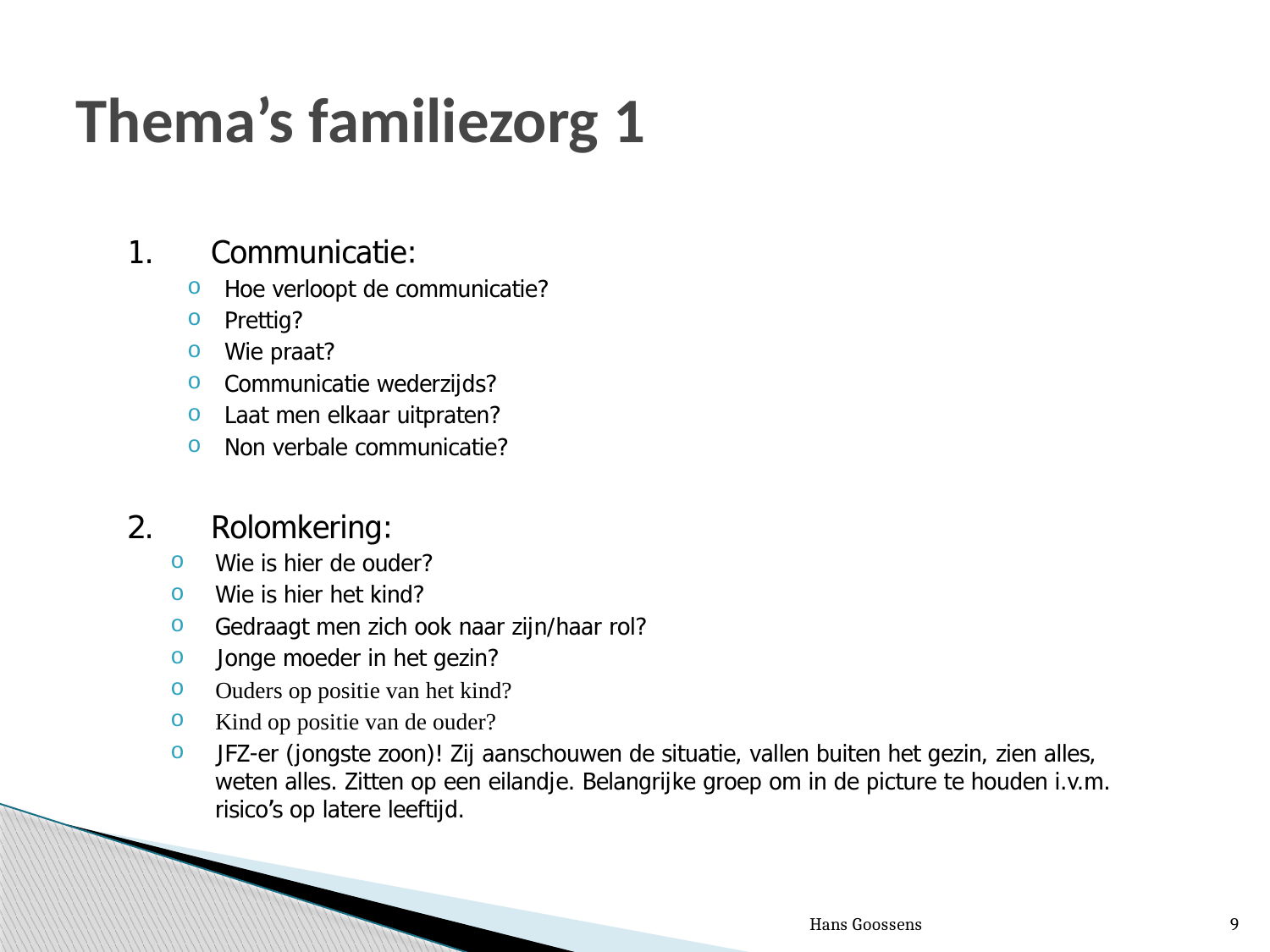

# Thema’s familiezorg 1
1.	Communicatie:
Hoe verloopt de communicatie?
Prettig?
Wie praat?
Communicatie wederzijds?
Laat men elkaar uitpraten?
Non verbale communicatie?

2.	Rolomkering:
Wie is hier de ouder?
Wie is hier het kind?
Gedraagt men zich ook naar zijn/haar rol?
Jonge moeder in het gezin?
Ouders op positie van het kind?
Kind op positie van de ouder?
JFZ-er (jongste zoon)! Zij aanschouwen de situatie, vallen buiten het gezin, zien alles, weten alles. Zitten op een eilandje. Belangrijke groep om in de picture te houden i.v.m. risico’s op latere leeftijd.

Hans Goossens
9